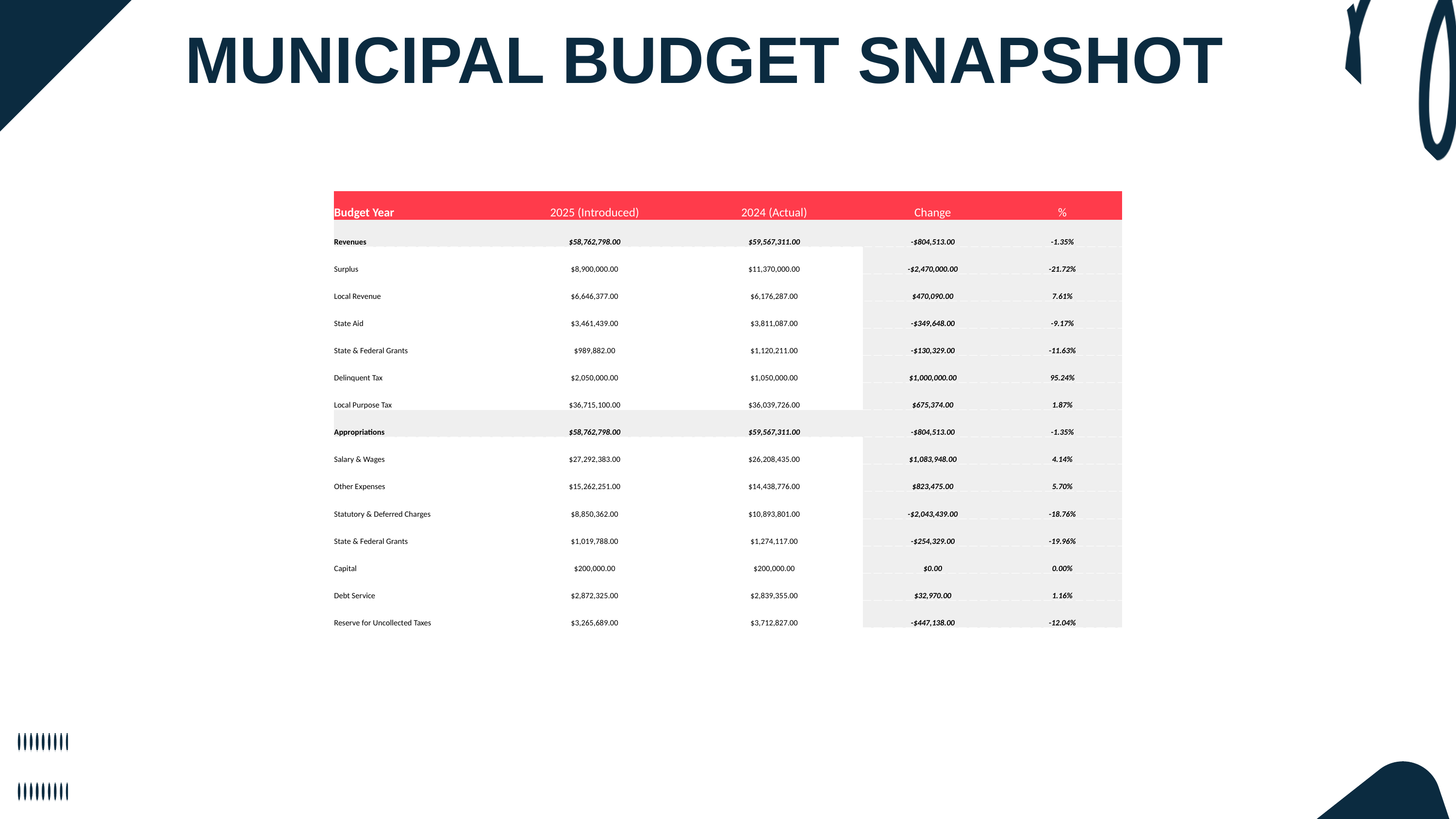

MUNICIPAL BUDGET SNAPSHOT
| Budget Year | 2025 (Introduced) | 2024 (Actual) | Change | % |
| --- | --- | --- | --- | --- |
| Revenues | $58,762,798.00 | $59,567,311.00 | -$804,513.00 | -1.35% |
| Surplus | $8,900,000.00 | $11,370,000.00 | -$2,470,000.00 | -21.72% |
| Local Revenue | $6,646,377.00 | $6,176,287.00 | $470,090.00 | 7.61% |
| State Aid | $3,461,439.00 | $3,811,087.00 | -$349,648.00 | -9.17% |
| State & Federal Grants | $989,882.00 | $1,120,211.00 | -$130,329.00 | -11.63% |
| Delinquent Tax | $2,050,000.00 | $1,050,000.00 | $1,000,000.00 | 95.24% |
| Local Purpose Tax | $36,715,100.00 | $36,039,726.00 | $675,374.00 | 1.87% |
| Appropriations | $58,762,798.00 | $59,567,311.00 | -$804,513.00 | -1.35% |
| Salary & Wages | $27,292,383.00 | $26,208,435.00 | $1,083,948.00 | 4.14% |
| Other Expenses | $15,262,251.00 | $14,438,776.00 | $823,475.00 | 5.70% |
| Statutory & Deferred Charges | $8,850,362.00 | $10,893,801.00 | -$2,043,439.00 | -18.76% |
| State & Federal Grants | $1,019,788.00 | $1,274,117.00 | -$254,329.00 | -19.96% |
| Capital | $200,000.00 | $200,000.00 | $0.00 | 0.00% |
| Debt Service | $2,872,325.00 | $2,839,355.00 | $32,970.00 | 1.16% |
| Reserve for Uncollected Taxes | $3,265,689.00 | $3,712,827.00 | -$447,138.00 | -12.04% |